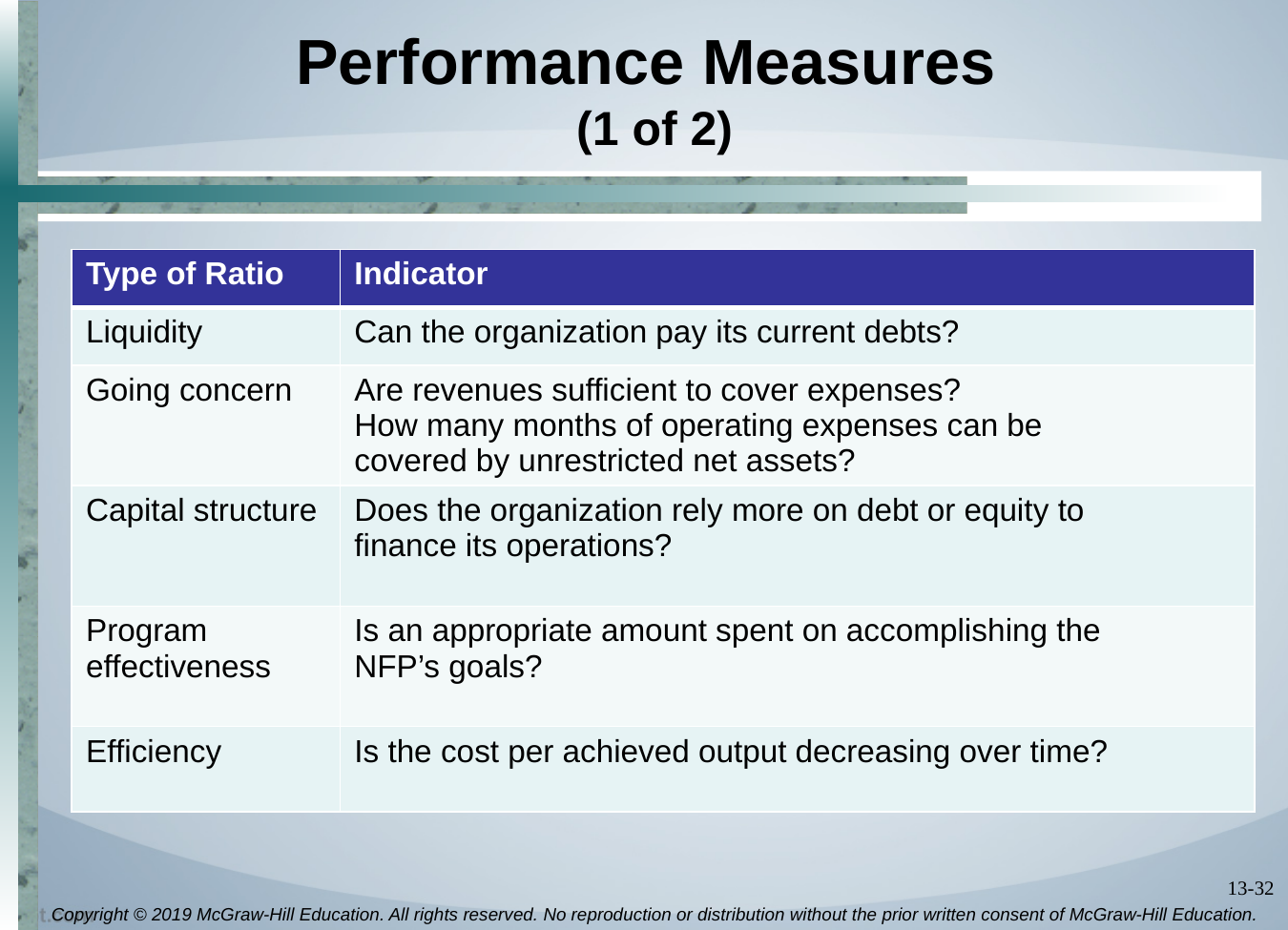

# Performance Measures (1 of 2)
| Type of Ratio | Indicator |
| --- | --- |
| Liquidity | Can the organization pay its current debts? |
| Going concern | Are revenues sufficient to cover expenses? How many months of operating expenses can be covered by unrestricted net assets? |
| Capital structure | Does the organization rely more on debt or equity to finance its operations? |
| Program effectiveness | Is an appropriate amount spent on accomplishing the NFP’s goals? |
| Efficiency | Is the cost per achieved output decreasing over time? |